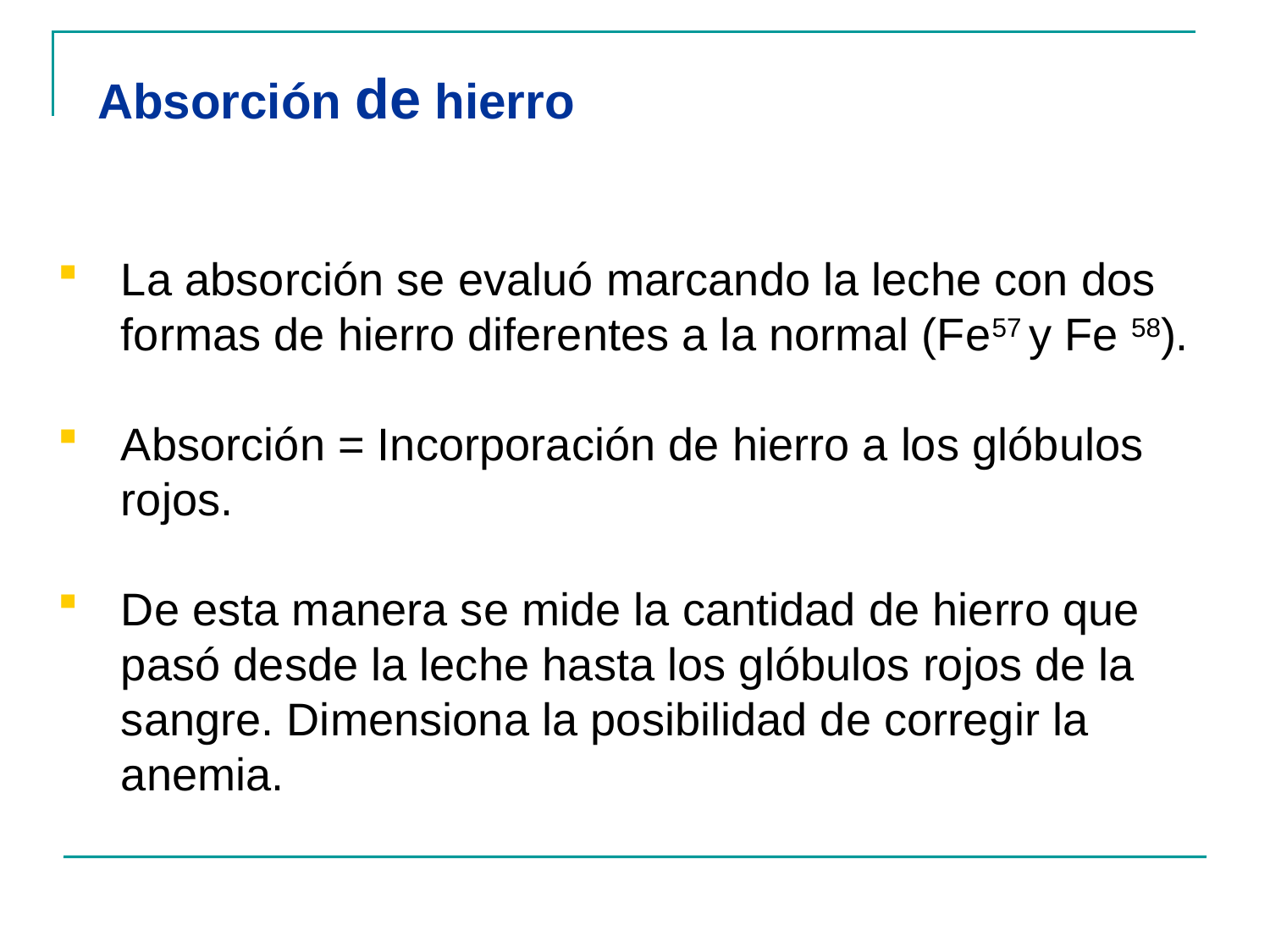

Absorción de hierro

La absorción se evaluó marcando la leche con dos formas de hierro diferentes a la normal (Fe57 y Fe 58).

Absorción = Incorporación de hierro a los glóbulos rojos.

De esta manera se mide la cantidad de hierro que pasó desde la leche hasta los glóbulos rojos de la sangre. Dimensiona la posibilidad de corregir la anemia.